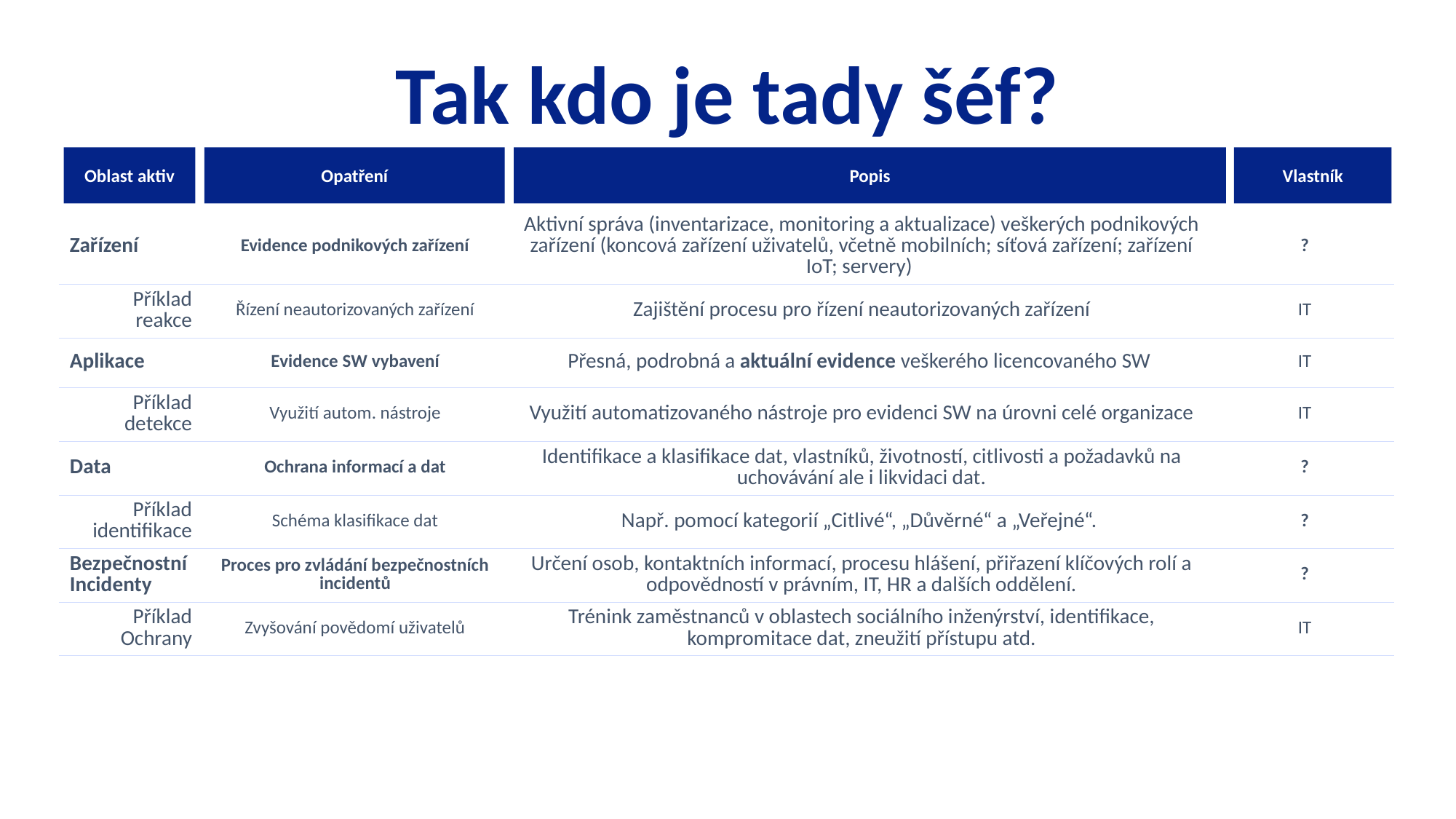

# Tak kdo je tady šéf?
Oblast aktiv
Opatření
Popis
Vlastník
| Zařízení | Evidence podnikových zařízení | Aktivní správa (inventarizace, monitoring a aktualizace) veškerých podnikových zařízení (koncová zařízení uživatelů, včetně mobilních; síťová zařízení; zařízení IoT; servery) | ? |
| --- | --- | --- | --- |
| Příklad reakce | Řízení neautorizovaných zařízení | Zajištění procesu pro řízení neautorizovaných zařízení | IT |
| Aplikace | Evidence SW vybavení | Přesná, podrobná a aktuální evidence veškerého licencovaného SW | IT |
| Příklad detekce | Využití autom. nástroje | Využití automatizovaného nástroje pro evidenci SW na úrovni celé organizace | IT |
| Data | Ochrana informací a dat | Identifikace a klasifikace dat, vlastníků, životností, citlivosti a požadavků na uchovávání ale i likvidaci dat. | ? |
| Příklad identifikace | Schéma klasifikace dat | Např. pomocí kategorií „Citlivé“, „Důvěrné“ a „Veřejné“. | ? |
| Bezpečnostní Incidenty | Proces pro zvládání bezpečnostních incidentů | Určení osob, kontaktních informací, procesu hlášení, přiřazení klíčových rolí a odpovědností v právním, IT, HR a dalších oddělení. | ? |
| Příklad Ochrany | Zvyšování povědomí uživatelů | Trénink zaměstnanců v oblastech sociálního inženýrství, identifikace, kompromitace dat, zneužití přístupu atd. | IT |